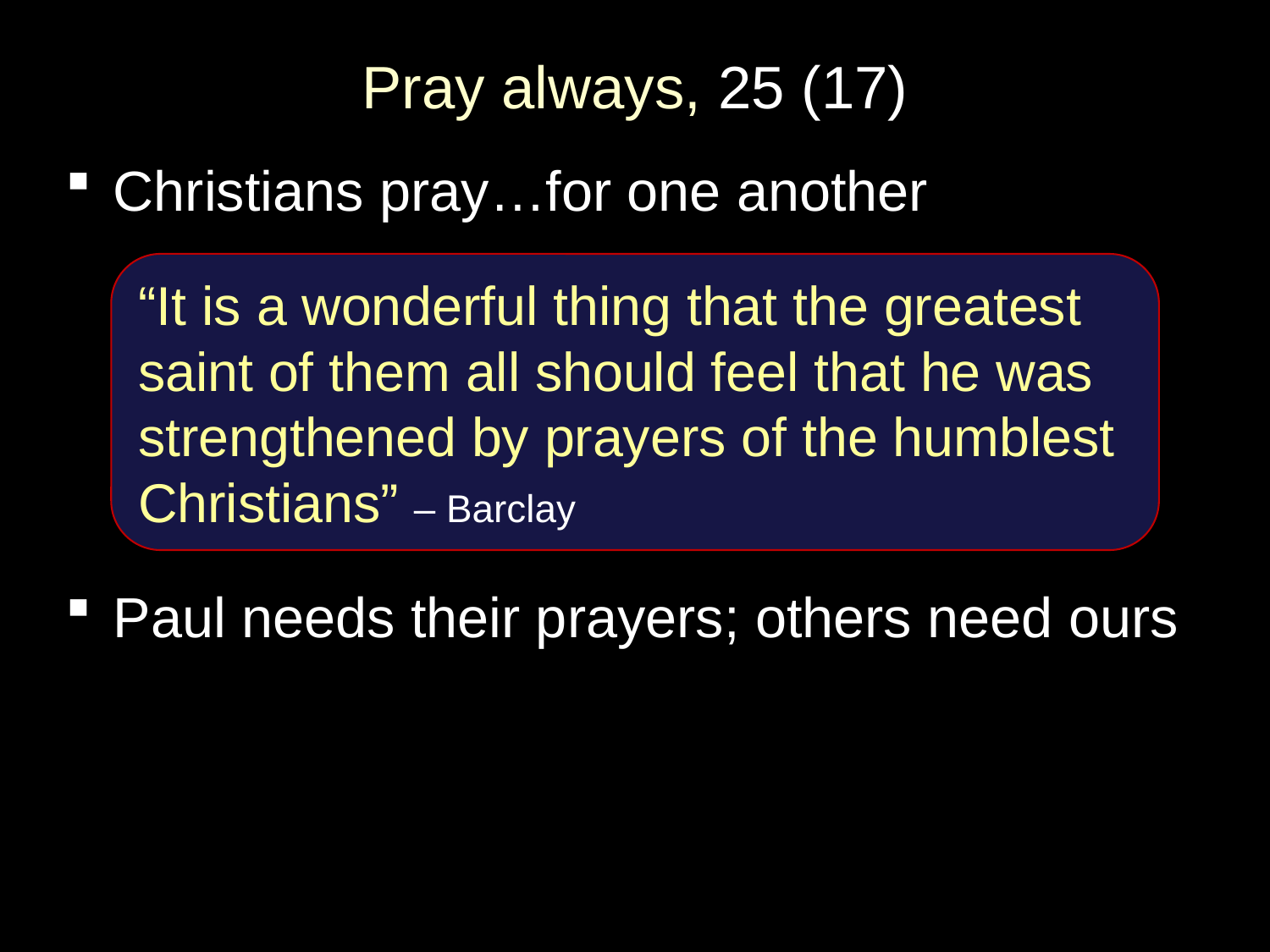

# Pray always, 25 (17)
Christians pray…for one another

Paul needs their prayers; others need ours
“It is a wonderful thing that the greatest saint of them all should feel that he was strengthened by prayers of the humblest Christians” – Barclay